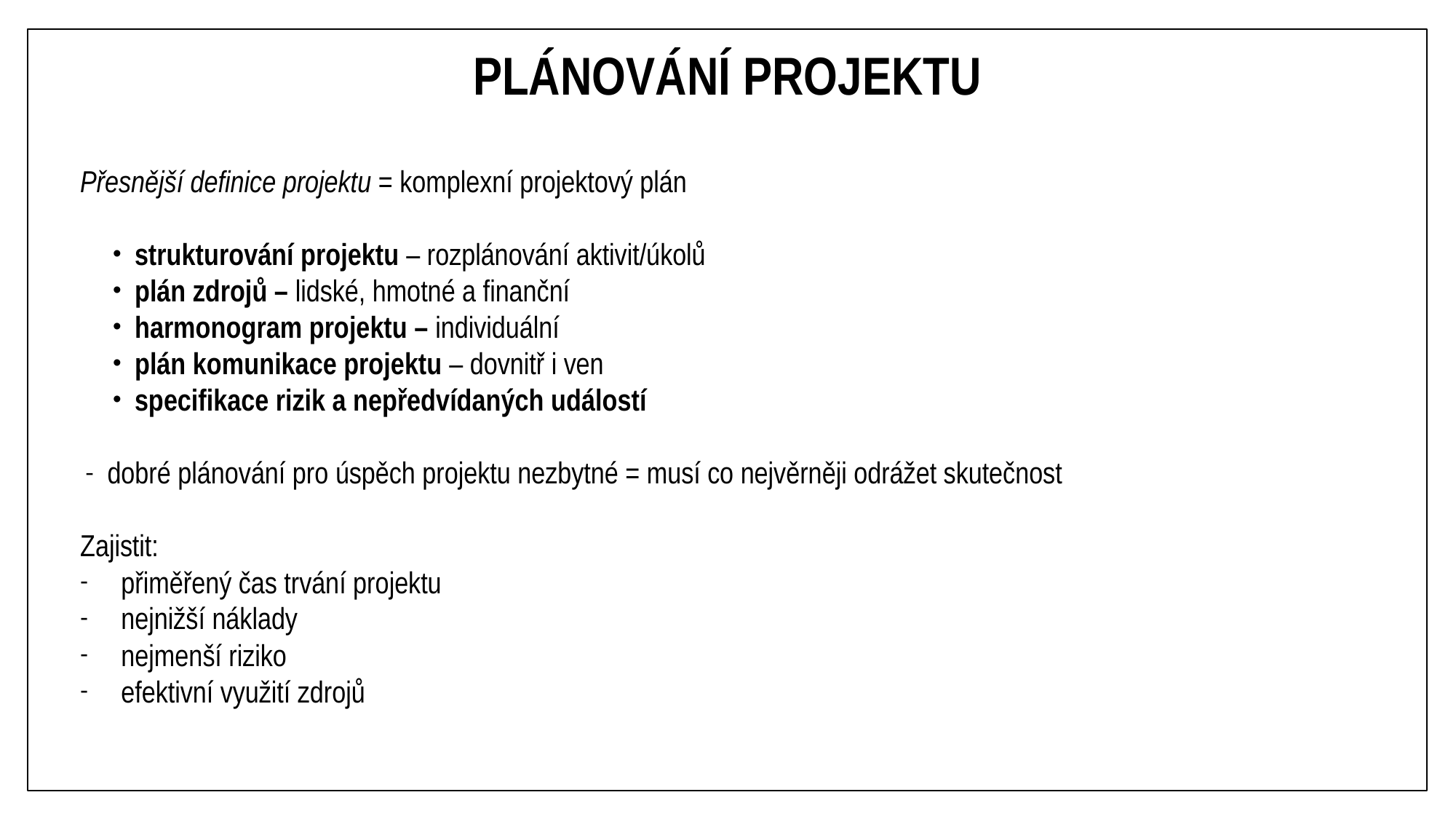

# PLÁNOVÁNÍ PROJEKTU
Přesnější definice projektu = komplexní projektový plán

strukturování projektu – rozplánování aktivit/úkolů
plán zdrojů – lidské, hmotné a finanční
harmonogram projektu – individuální
plán komunikace projektu – dovnitř i ven
specifikace rizik a nepředvídaných událostí

dobré plánování pro úspěch projektu nezbytné = musí co nejvěrněji odrážet skutečnost

Zajistit:
přiměřený čas trvání projektu
nejnižší náklady
nejmenší riziko
efektivní využití zdrojů